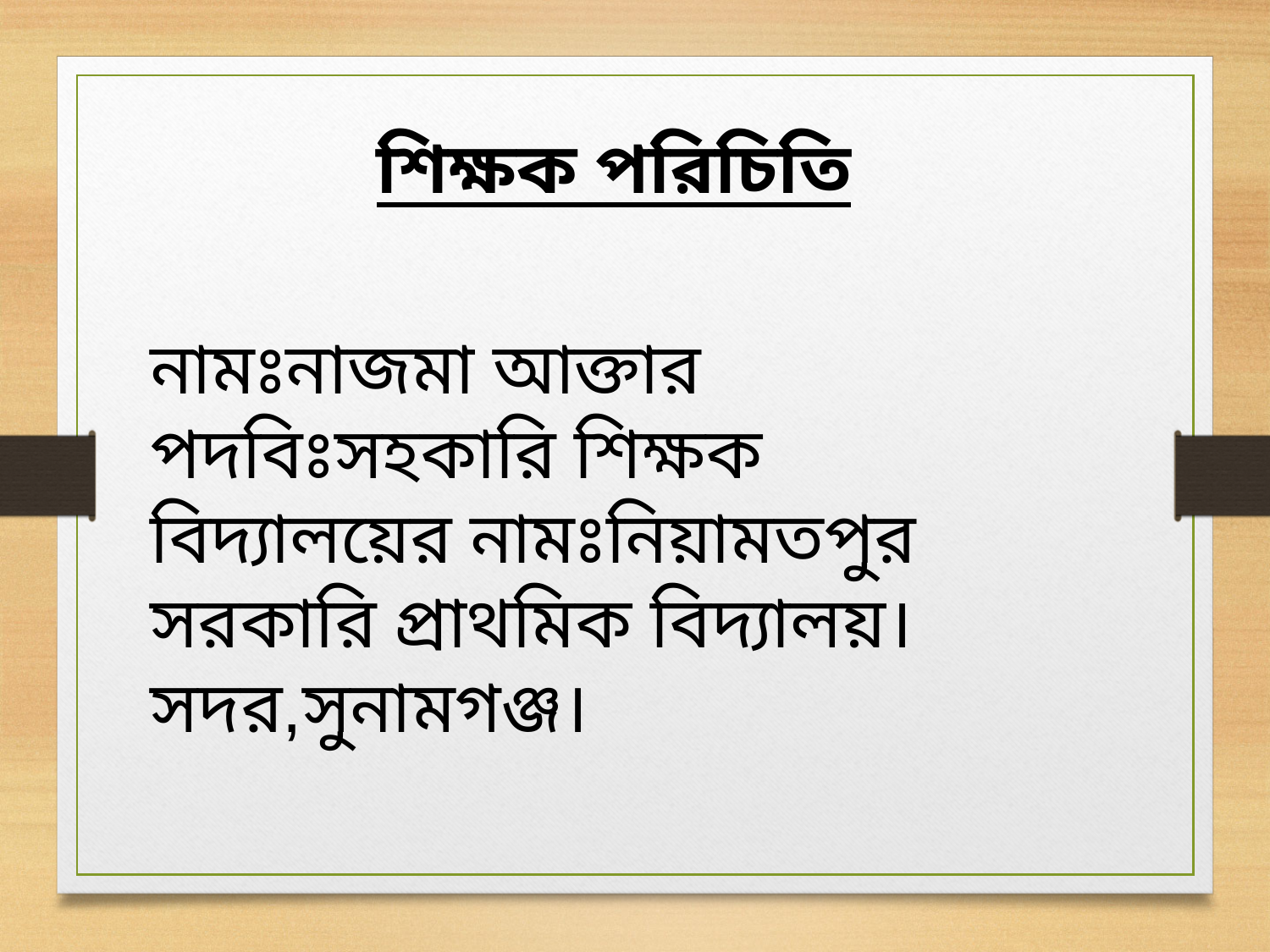

শিক্ষক পরিচিতি
নামঃনাজমা আক্তার
পদবিঃসহকারি শিক্ষক
বিদ্যালয়ের নামঃনিয়ামতপুর সরকারি প্রাথমিক বিদ্যালয়।
সদর,সুনামগঞ্জ।